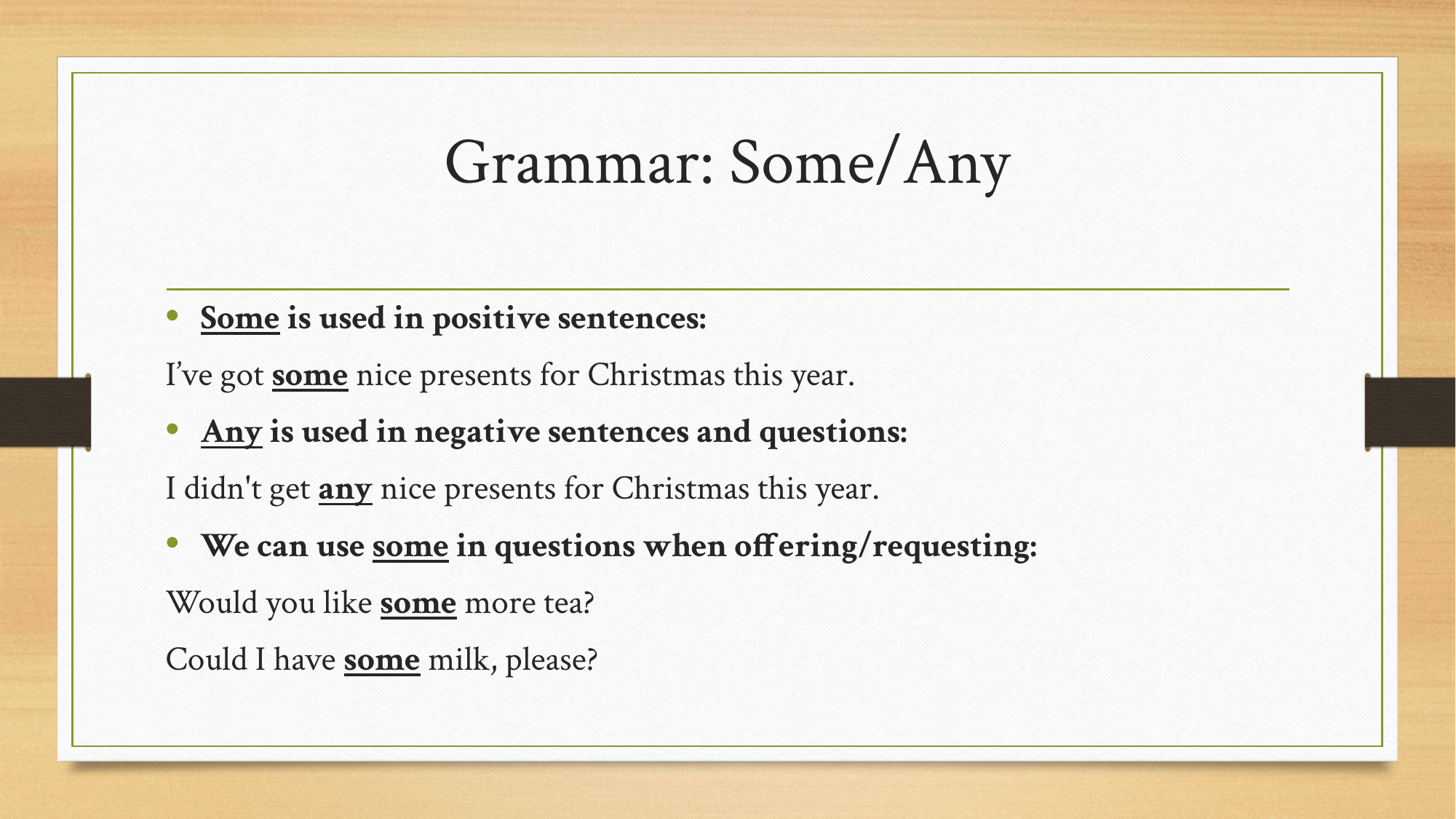

# Grammar: Some/Any
Some is used in positive sentences:
I’ve got some nice presents for Christmas this year.
Any is used in negative sentences and questions:
I didn't get any nice presents for Christmas this year.
We can use some in questions when offering/requesting:
Would you like some more tea?
Could I have some milk, please?